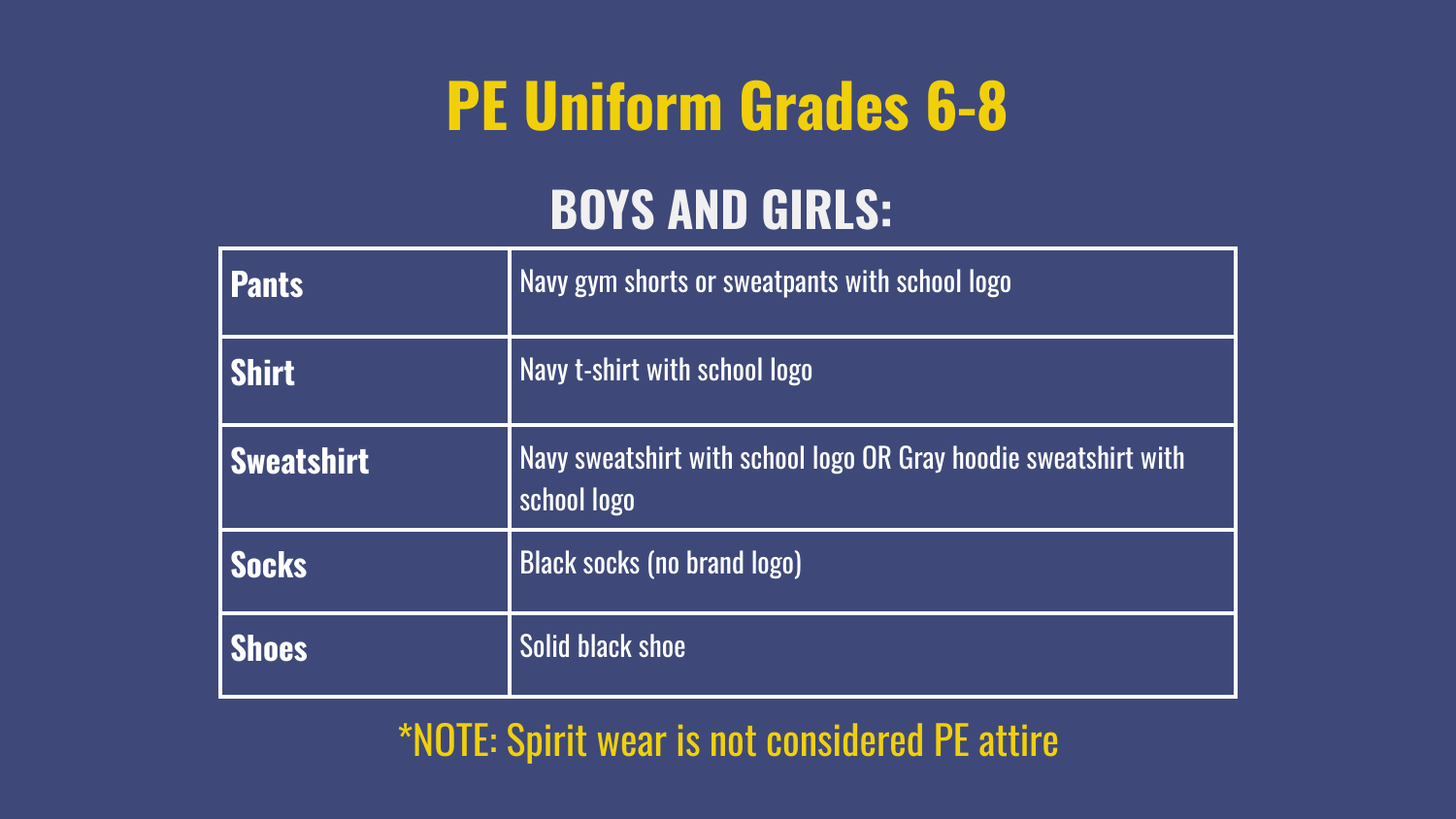

# PE Uniform Grades 6-8
BOYS AND GIRLS:
| Pants | Navy gym shorts or sweatpants with school logo |
| --- | --- |
| Shirt | Navy t-shirt with school logo |
| Sweatshirt | Navy sweatshirt with school logo OR Gray hoodie sweatshirt with school logo |
| Socks | Black socks (no brand logo) |
| Shoes | Solid black shoe |
*NOTE: Spirit wear is not considered PE attire